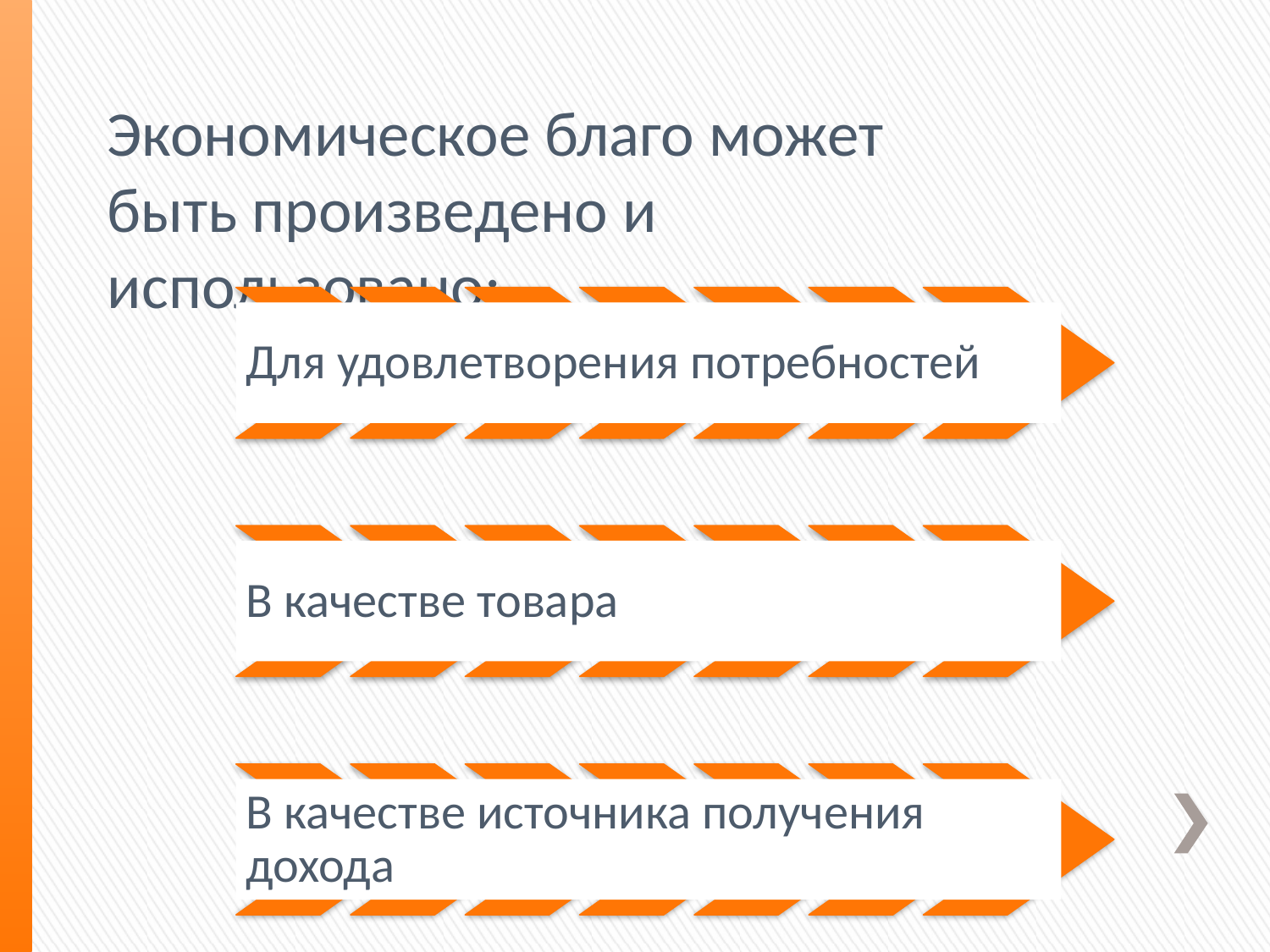

Экономическое благо может быть произведено и использовано:

Для удовлетворения потребностей

В качестве товара

В качестве источника получения дохода